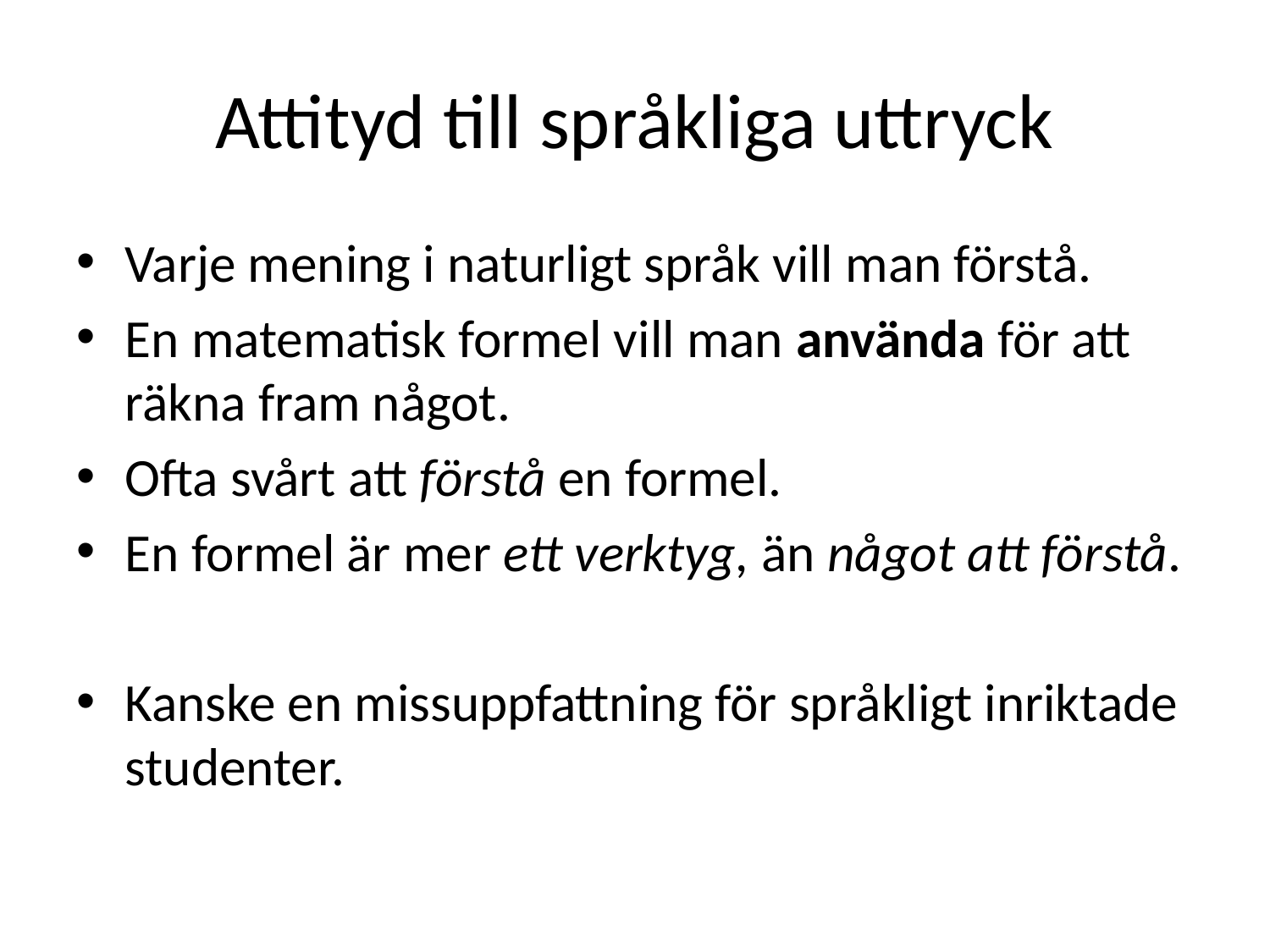

# Attityd till språkliga uttryck
Varje mening i naturligt språk vill man förstå.
En matematisk formel vill man använda för att räkna fram något.
Ofta svårt att förstå en formel.
En formel är mer ett verktyg, än något att förstå.

Kanske en missuppfattning för språkligt inriktade studenter.